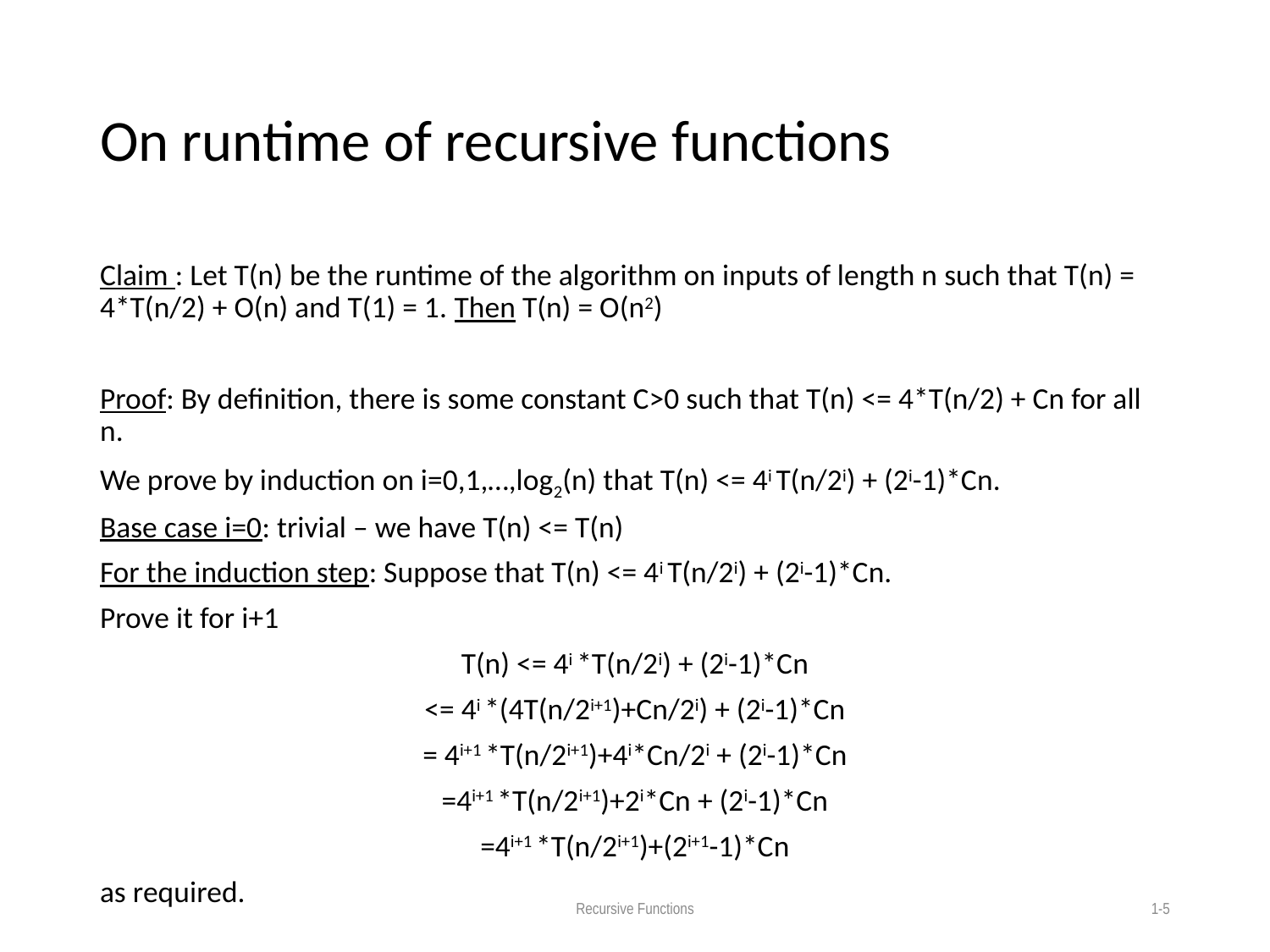

# On runtime of recursive functions
Claim : Let T(n) be the runtime of the algorithm on inputs of length n such that T(n) = 4*T(n/2) + O(n) and T(1) = 1. Then T(n) = O(n2)

Proof: By definition, there is some constant C>0 such that T(n) <= 4*T(n/2) + Cn for all n.
We prove by induction on i=0,1,…,log2(n) that T(n) <= 4i T(n/2i) + (2i-1)*Cn.
Base case i=0: trivial – we have T(n) <= T(n)
For the induction step: Suppose that T(n) <= 4i T(n/2i) + (2i-1)*Cn.
Prove it for i+1
T(n) <= 4i *T(n/2i) + (2i-1)*Cn
<= 4i *(4T(n/2i+1)+Cn/2i) + (2i-1)*Cn
= 4i+1 *T(n/2i+1)+4i*Cn/2i + (2i-1)*Cn
=4i+1 *T(n/2i+1)+2i*Cn + (2i-1)*Cn
=4i+1 *T(n/2i+1)+(2i+1-1)*Cn
as required.
Recursive Functions
1-5